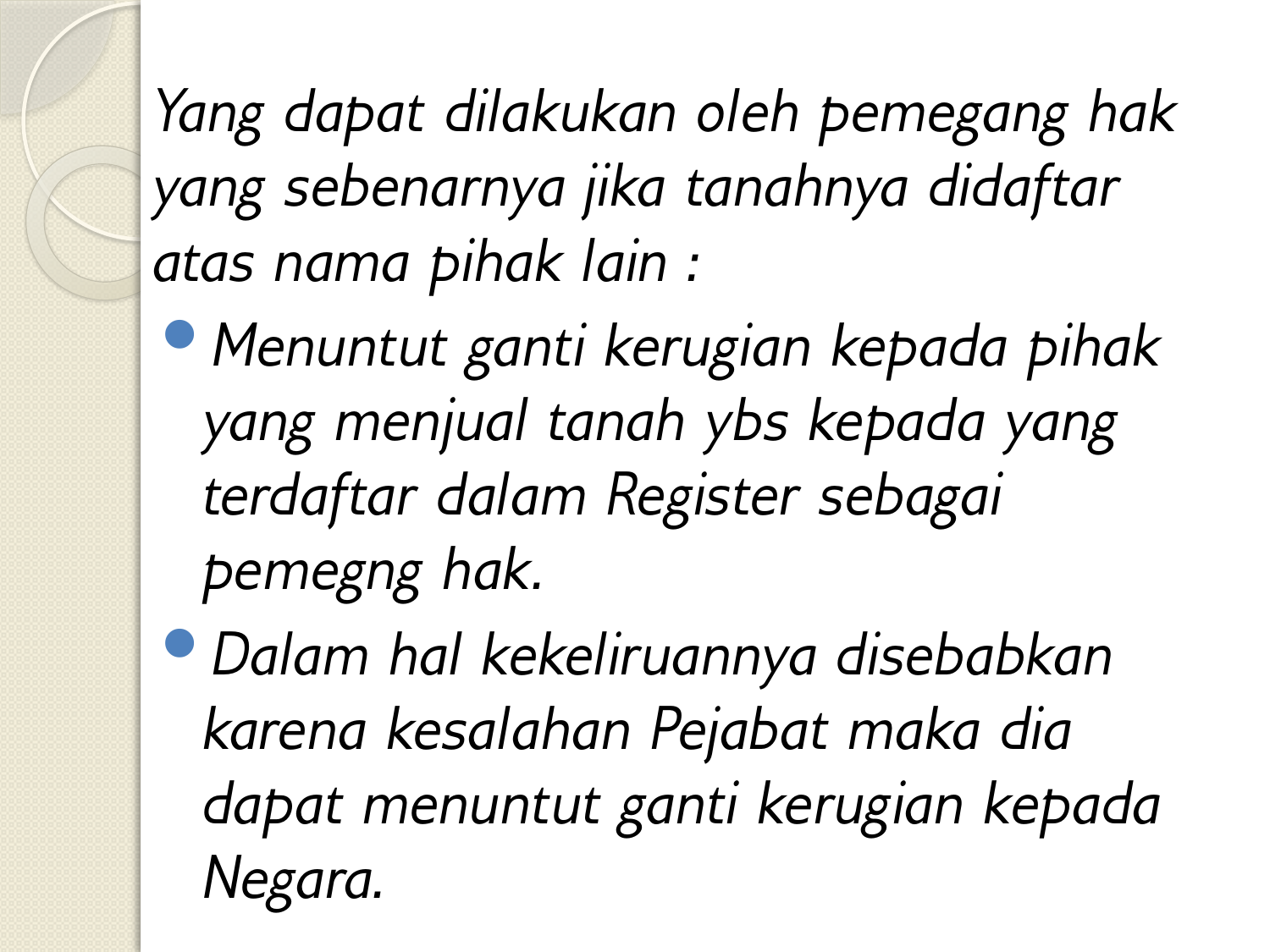

Yang dapat dilakukan oleh pemegang hak yang sebenarnya jika tanahnya didaftar atas nama pihak lain :
Menuntut ganti kerugian kepada pihak yang menjual tanah ybs kepada yang terdaftar dalam Register sebagai pemegng hak.
Dalam hal kekeliruannya disebabkan karena kesalahan Pejabat maka dia dapat menuntut ganti kerugian kepada Negara.